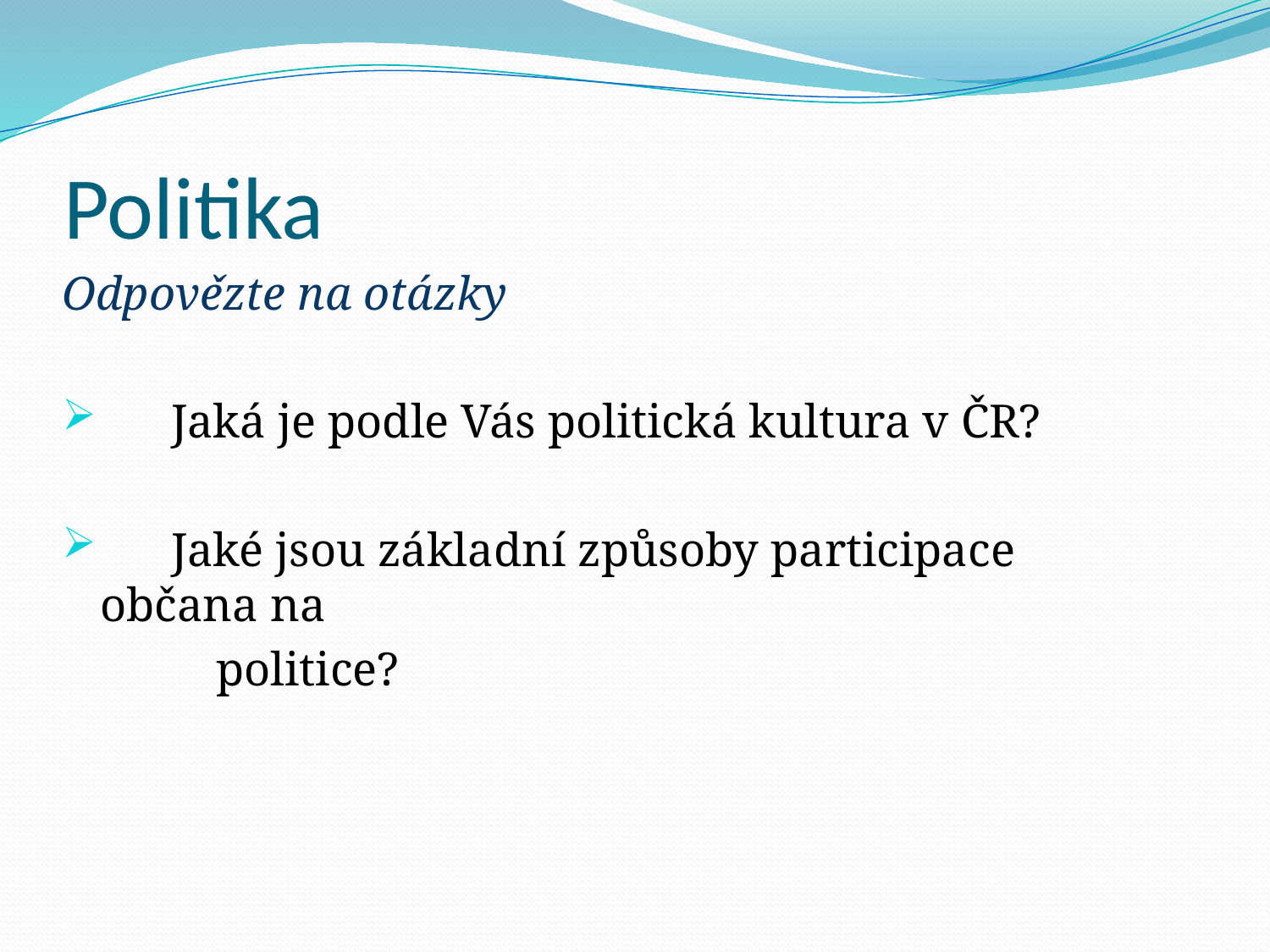

# Politika
Odpovězte na otázky

      Jaká je podle Vás politická kultura v ČR?

      Jaké jsou základní způsoby participace občana na
             politice?